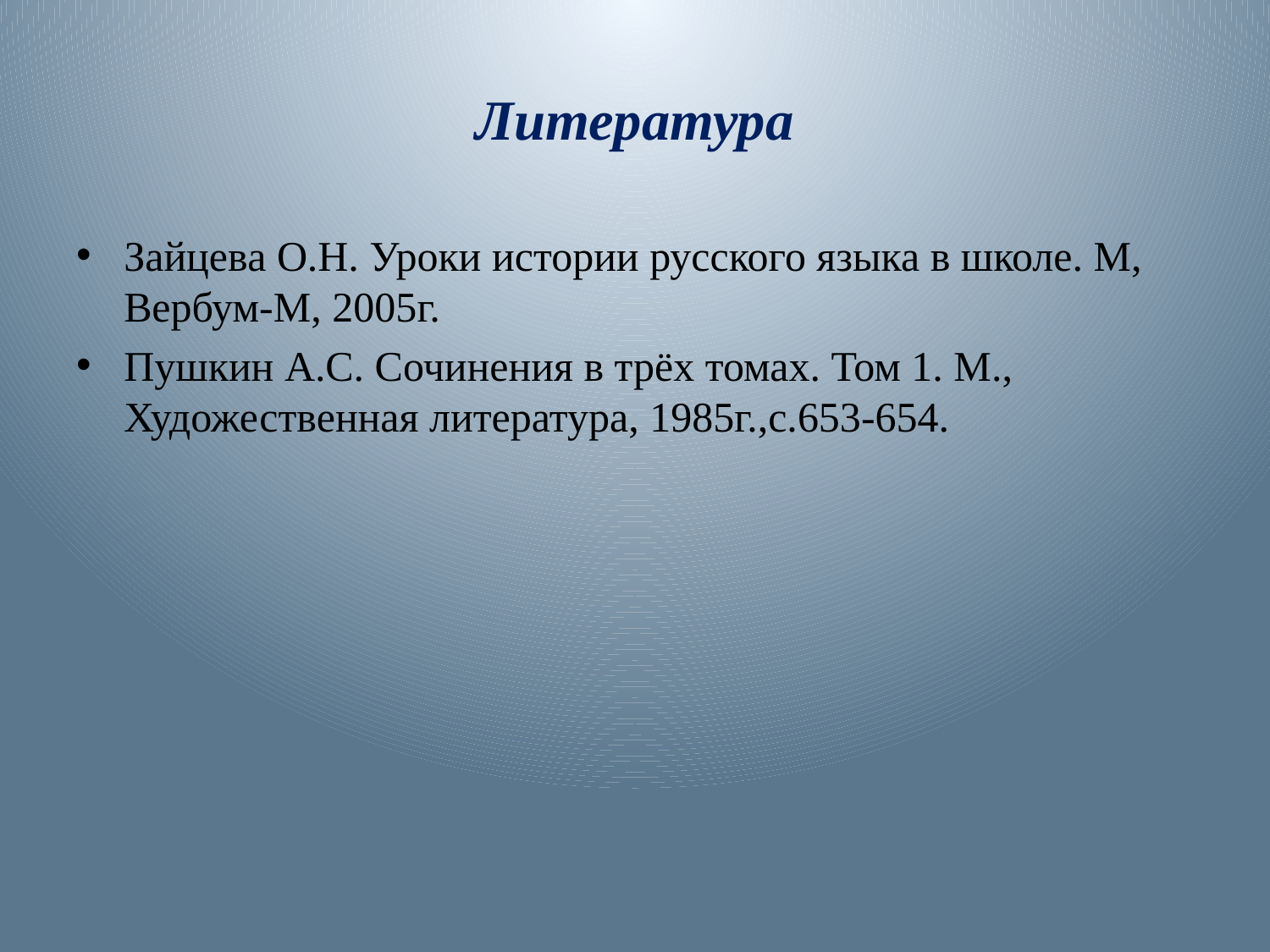

# Литература
Зайцева О.Н. Уроки истории русского языка в школе. М, Вербум-М, 2005г.
Пушкин А.С. Сочинения в трёх томах. Том 1. М., Художественная литература, 1985г.,с.653-654.